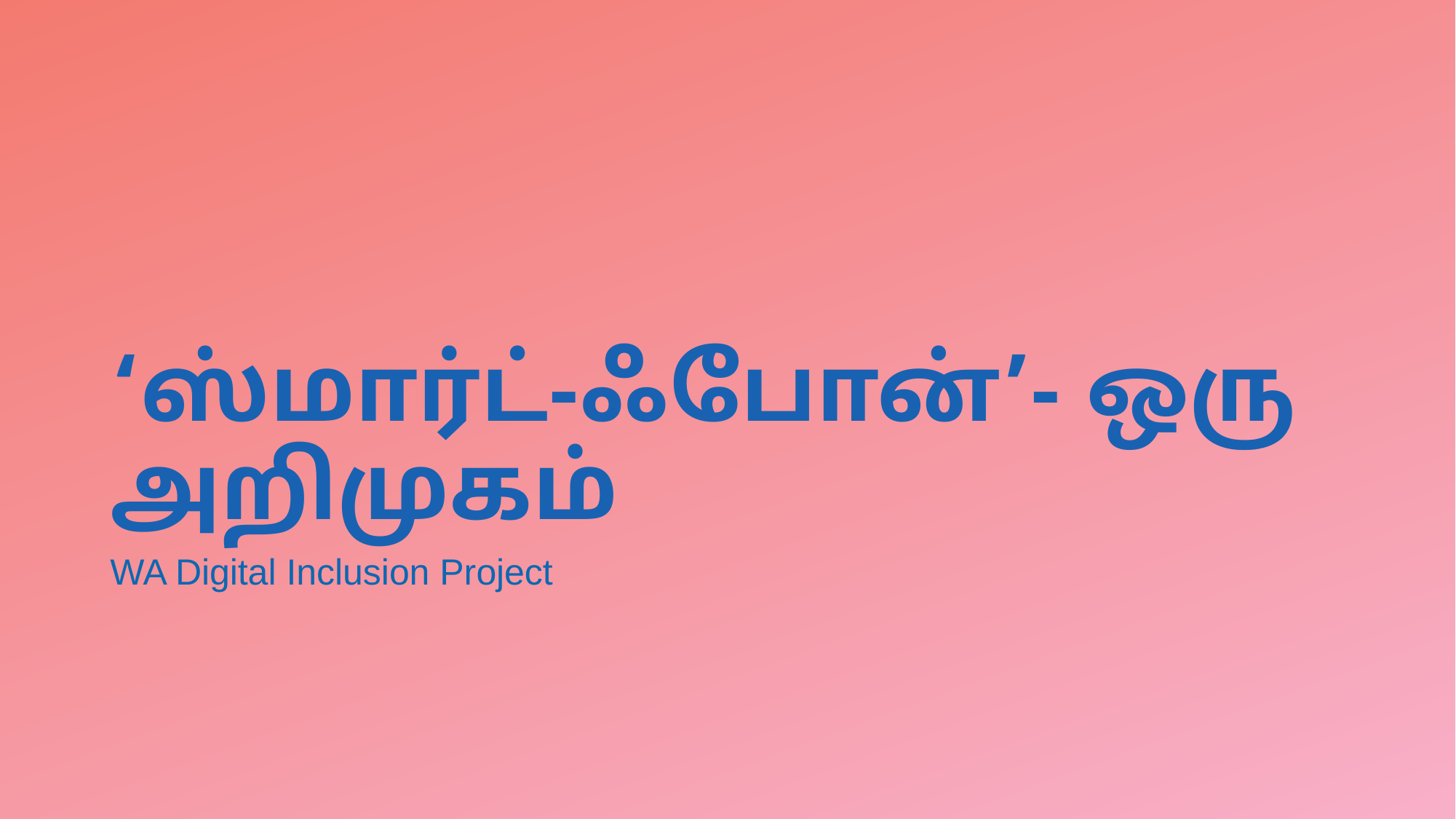

# ‘ஸ்மார்ட்-ஃபோன்’- ஒரு அறிமுகம்
WA Digital Inclusion Project